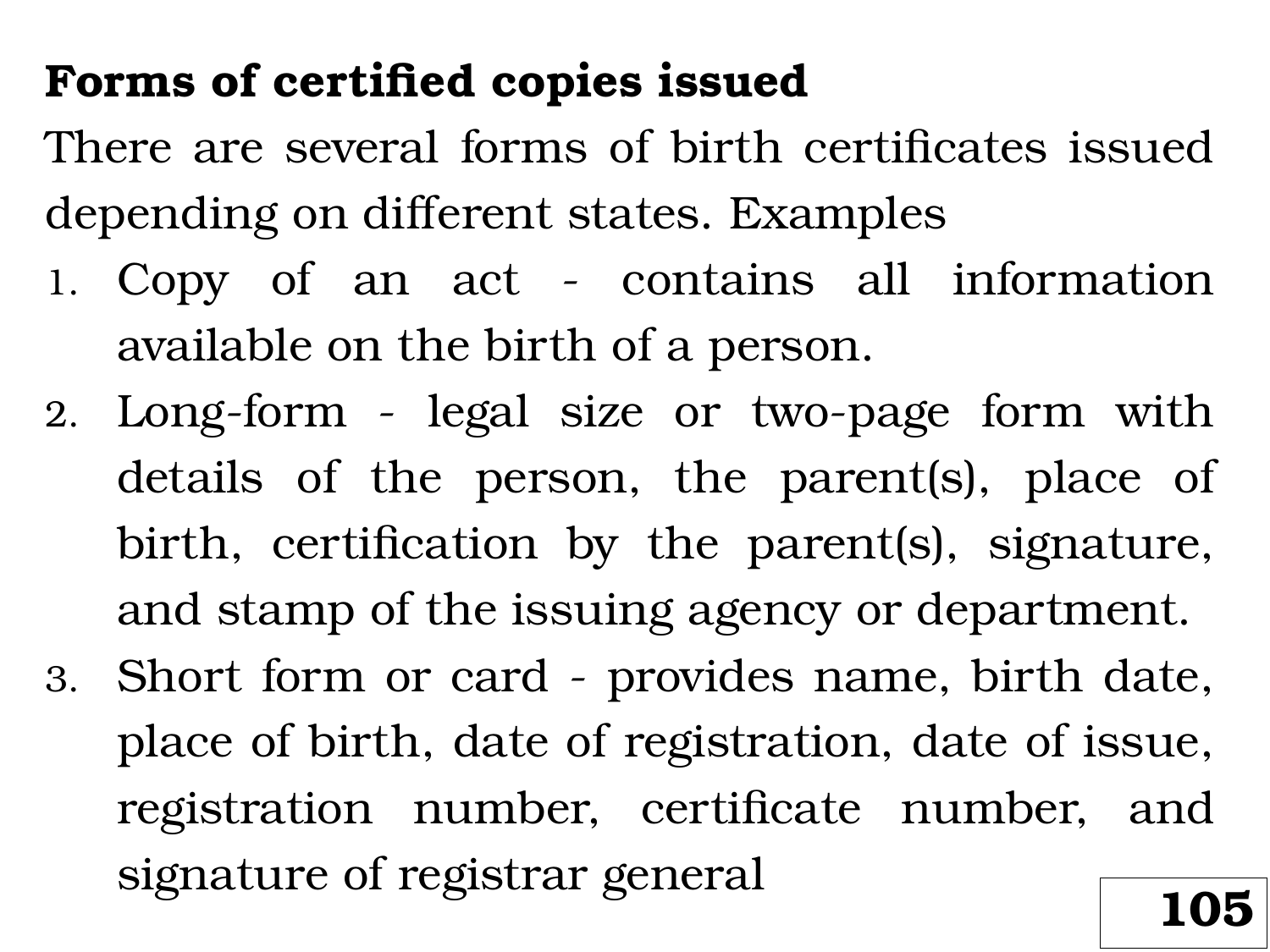

Forms of certified copies issued
There are several forms of birth certificates issued depending on different states. Examples
Copy of an act - contains all information available on the birth of a person.
Long-form - legal size or two-page form with details of the person, the parent(s), place of birth, certification by the parent(s), signature, and stamp of the issuing agency or department.
Short form or card - provides name, birth date, place of birth, date of registration, date of issue, registration number, certificate number, and signature of registrar general

105